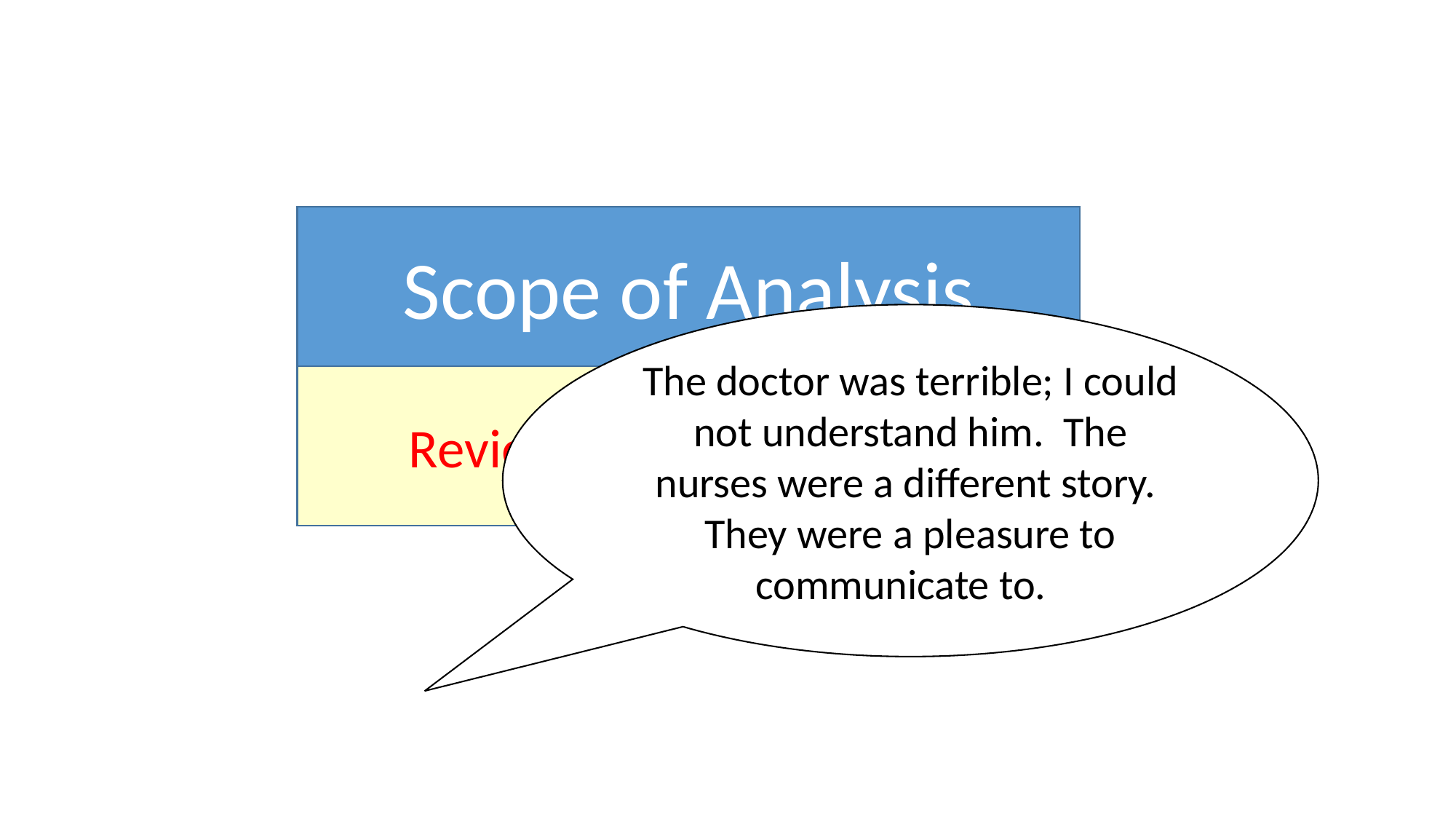

Scope of Analysis
The doctor was terrible; I could not understand him.  The nurses were a different story.  They were a pleasure to communicate to.
Review, Sentence, Phrase